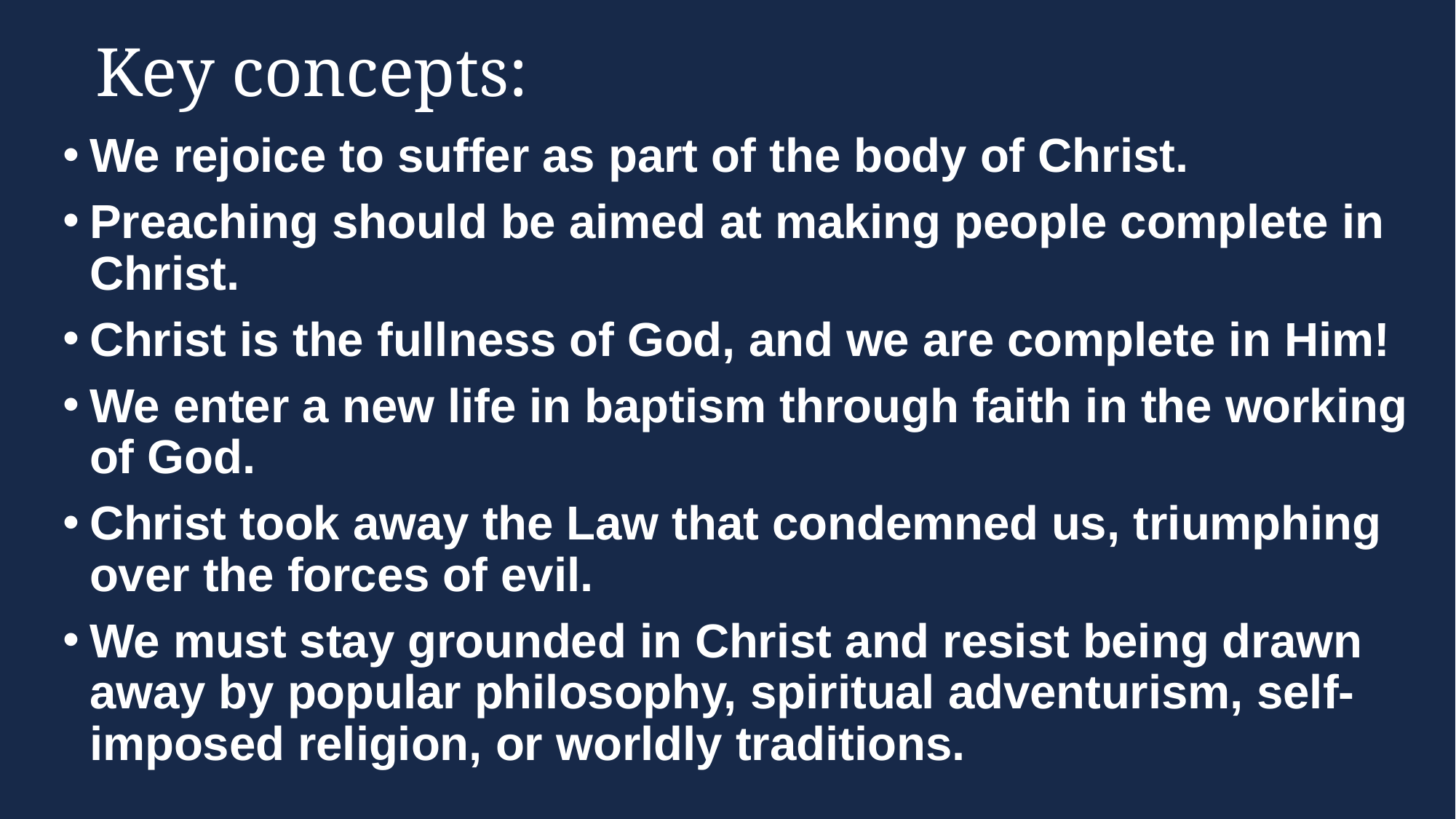

# Key concepts:
We rejoice to suffer as part of the body of Christ.
Preaching should be aimed at making people complete in Christ.
Christ is the fullness of God, and we are complete in Him!
We enter a new life in baptism through faith in the working of God.
Christ took away the Law that condemned us, triumphing over the forces of evil.
We must stay grounded in Christ and resist being drawn away by popular philosophy, spiritual adventurism, self-imposed religion, or worldly traditions.